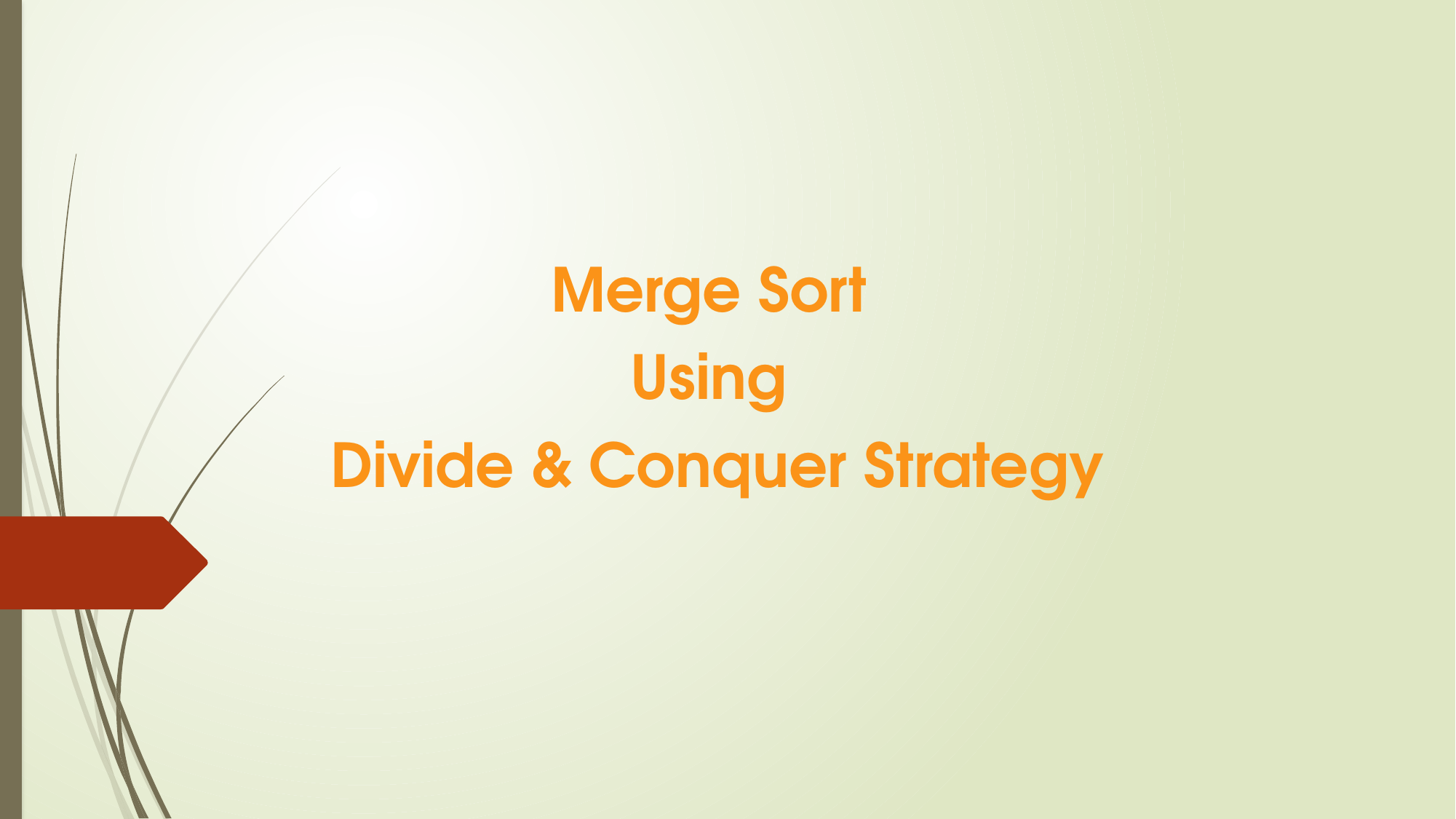

Merge Sort
Using
Divide & Conquer Strategy